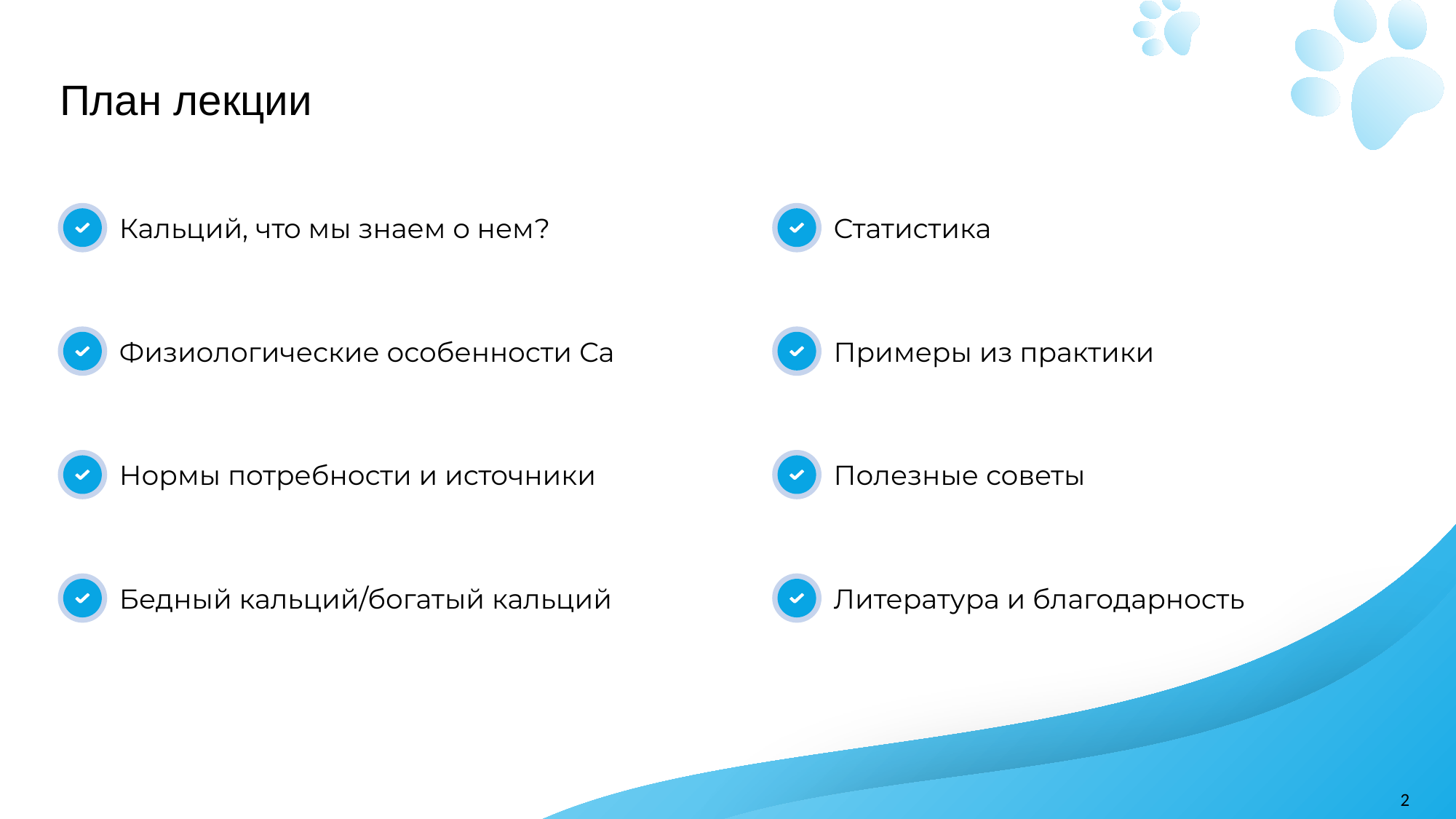

План лекции

Кальций, что мы знаем о нем?

Статистика

Физиологические особенности Са

Примеры из практики

Нормы потребности и источники

Полезные советы

Бедный кальций/богатый кальций

Литература и благодарность

2